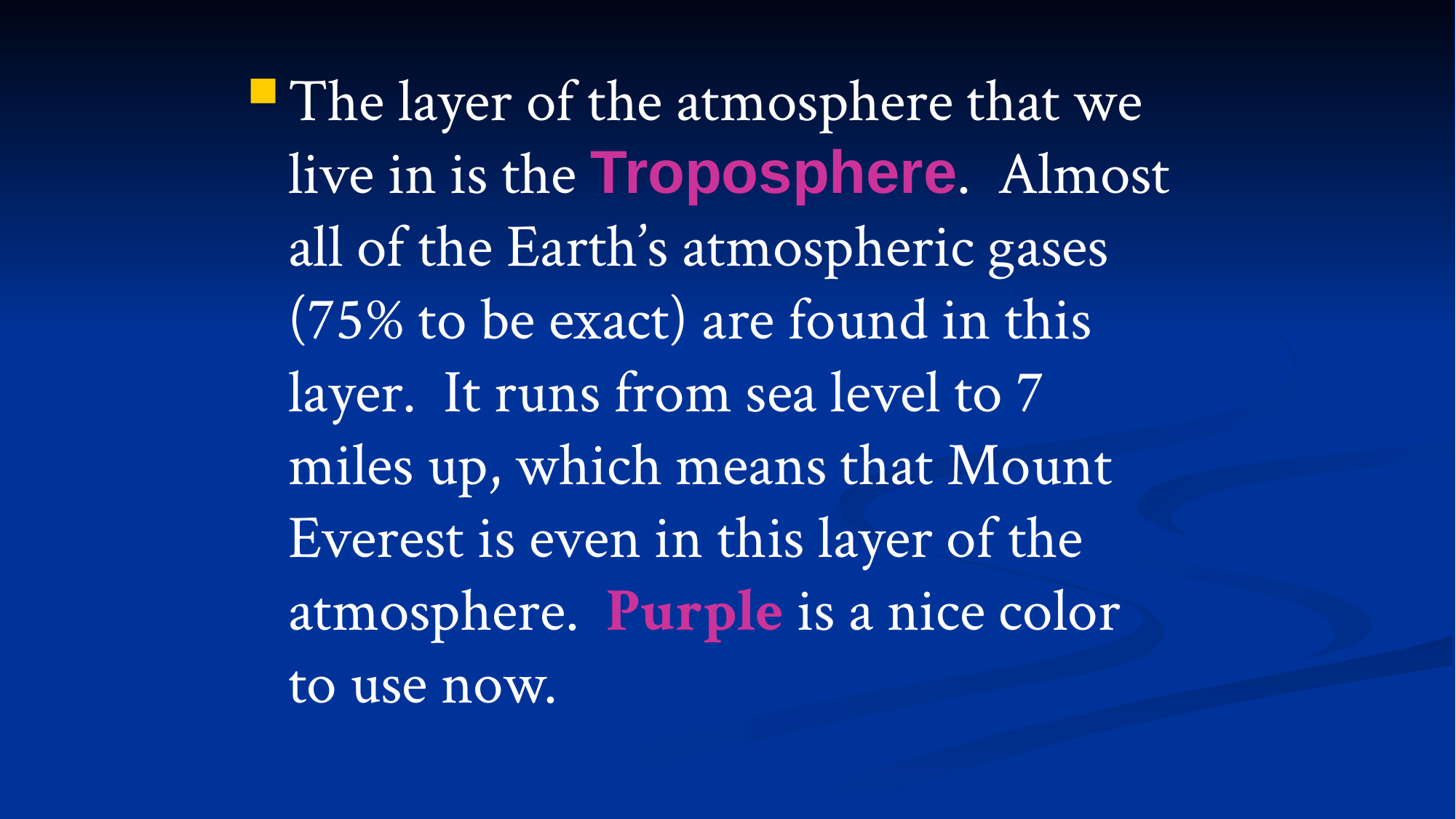

The layer of the atmosphere that we live in is the Troposphere.  Almost all of the Earth’s atmospheric gases (75% to be exact) are found in this layer.  It runs from sea level to 7 miles up, which means that Mount Everest is even in this layer of the atmosphere.  Purple is a nice color to use now.